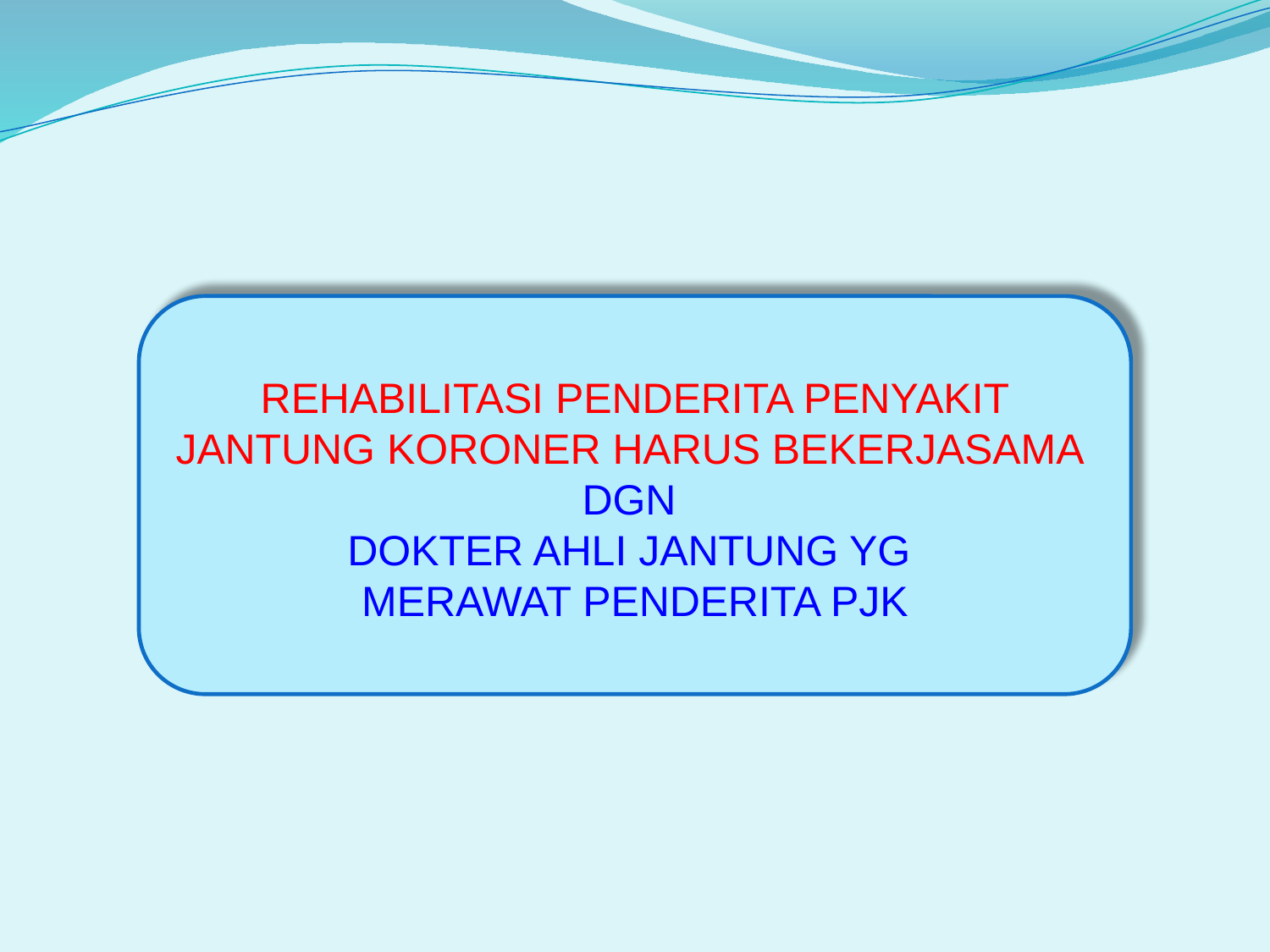

REHABILITASI PENDERITA PENYAKIT JANTUNG KORONER HARUS BEKERJASAMA
DGN
DOKTER AHLI JANTUNG YG
MERAWAT PENDERITA PJK